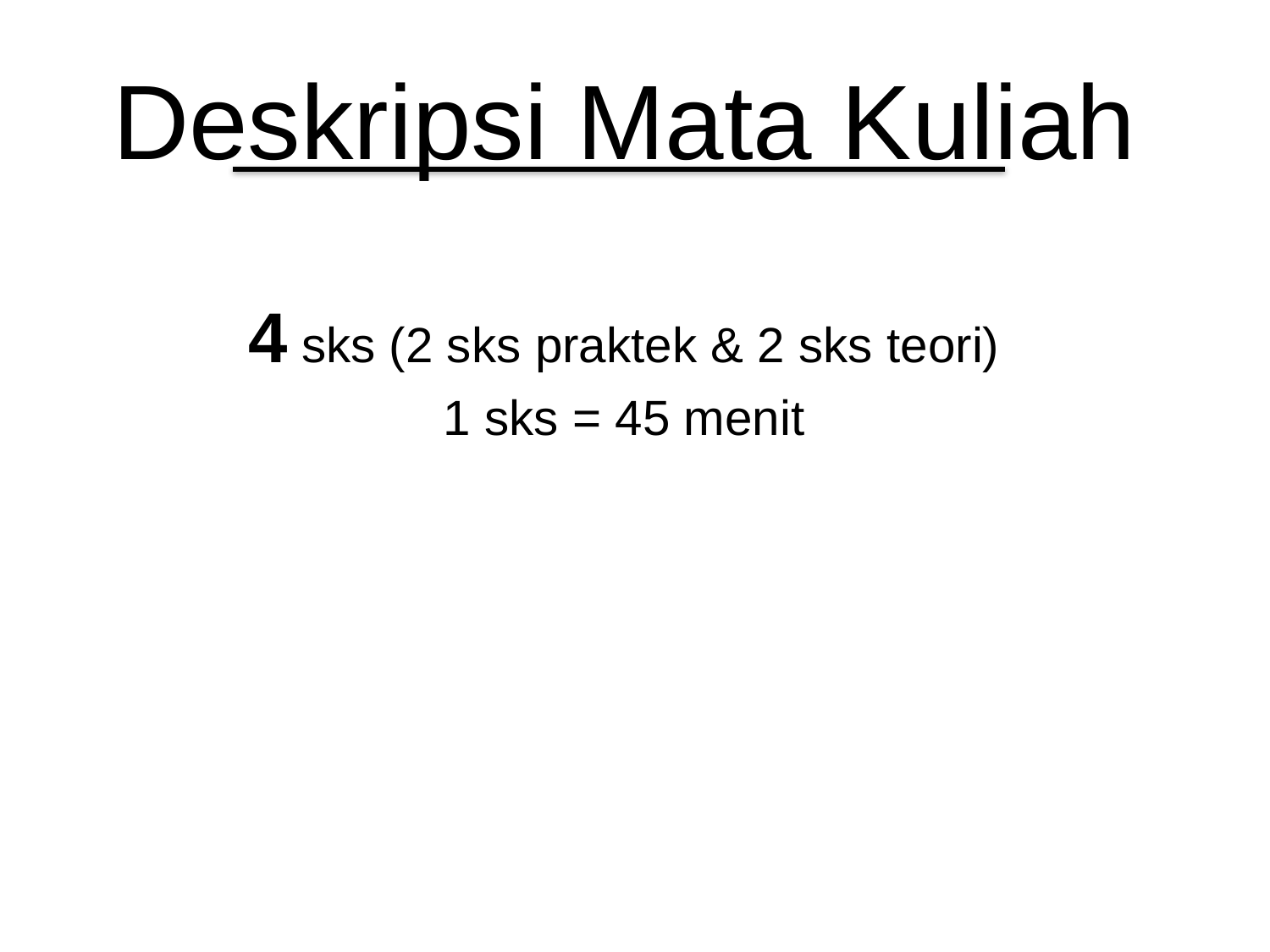

# Deskripsi Mata Kuliah
4 sks (2 sks praktek & 2 sks teori)
1 sks = 45 menit